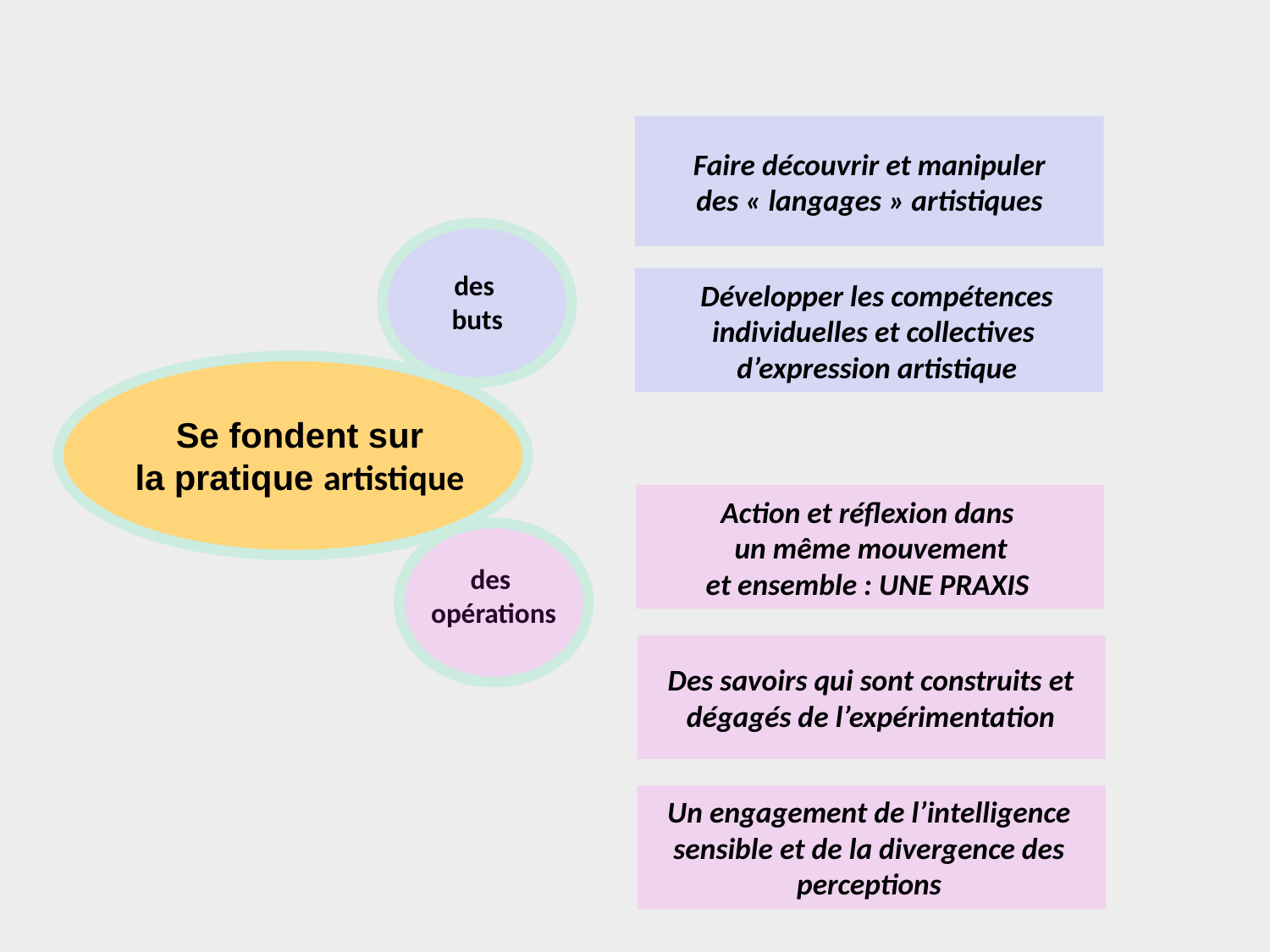

Faire découvrir et manipuler
des « langages » artistiques

des
buts

Développer les compétences
individuelles et collectives
d’expression artistique

 Se fondent sur
la pratique artistique

Action et réflexion dans
un même mouvement
et ensemble : UNE PRAXIS

des
opérations

Des savoirs qui sont construits et dégagés de l’expérimentation

Un engagement de l’intelligence sensible et de la divergence des perceptions